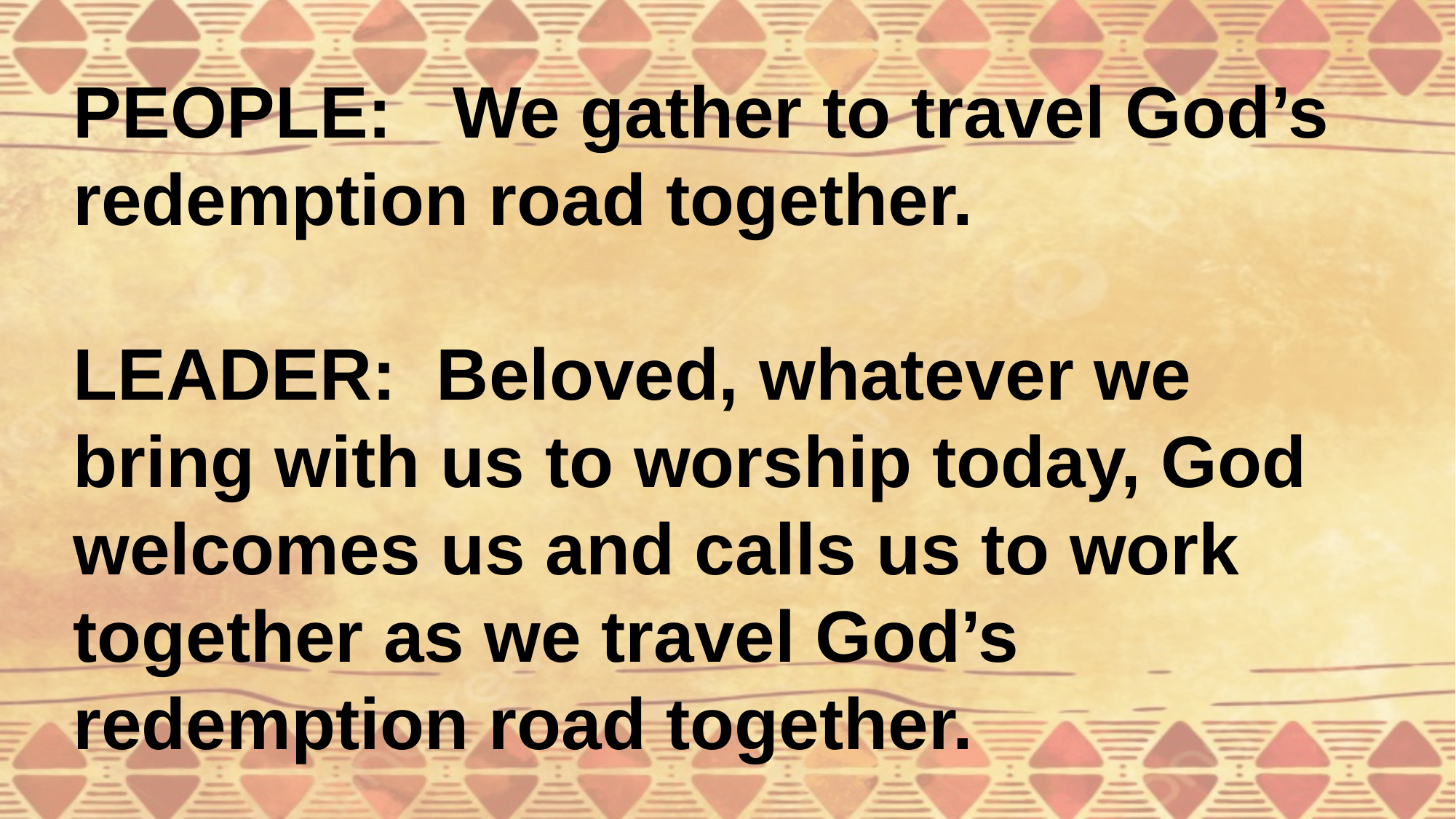

PEOPLE:   We gather to travel God’s redemption road together.

LEADER:  Beloved, whatever we bring with us to worship today, God welcomes us and calls us to work together as we travel God’s redemption road together.